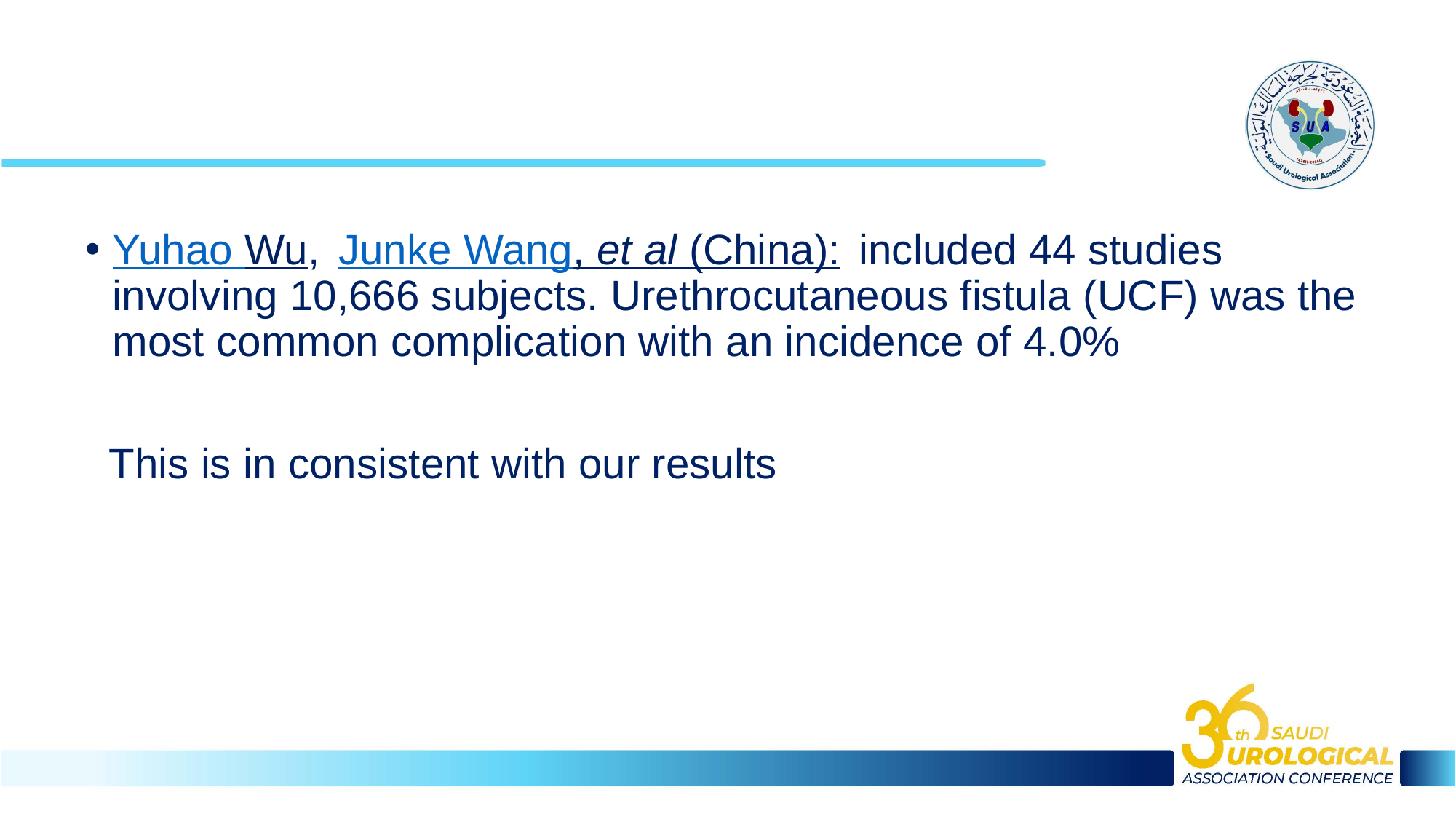

#
Yuhao Wu,  Junke Wang, et al (China):  included 44 studies involving 10,666 subjects. Urethrocutaneous fistula (UCF) was the most common complication with an incidence of 4.0%

  This is in consistent with our results